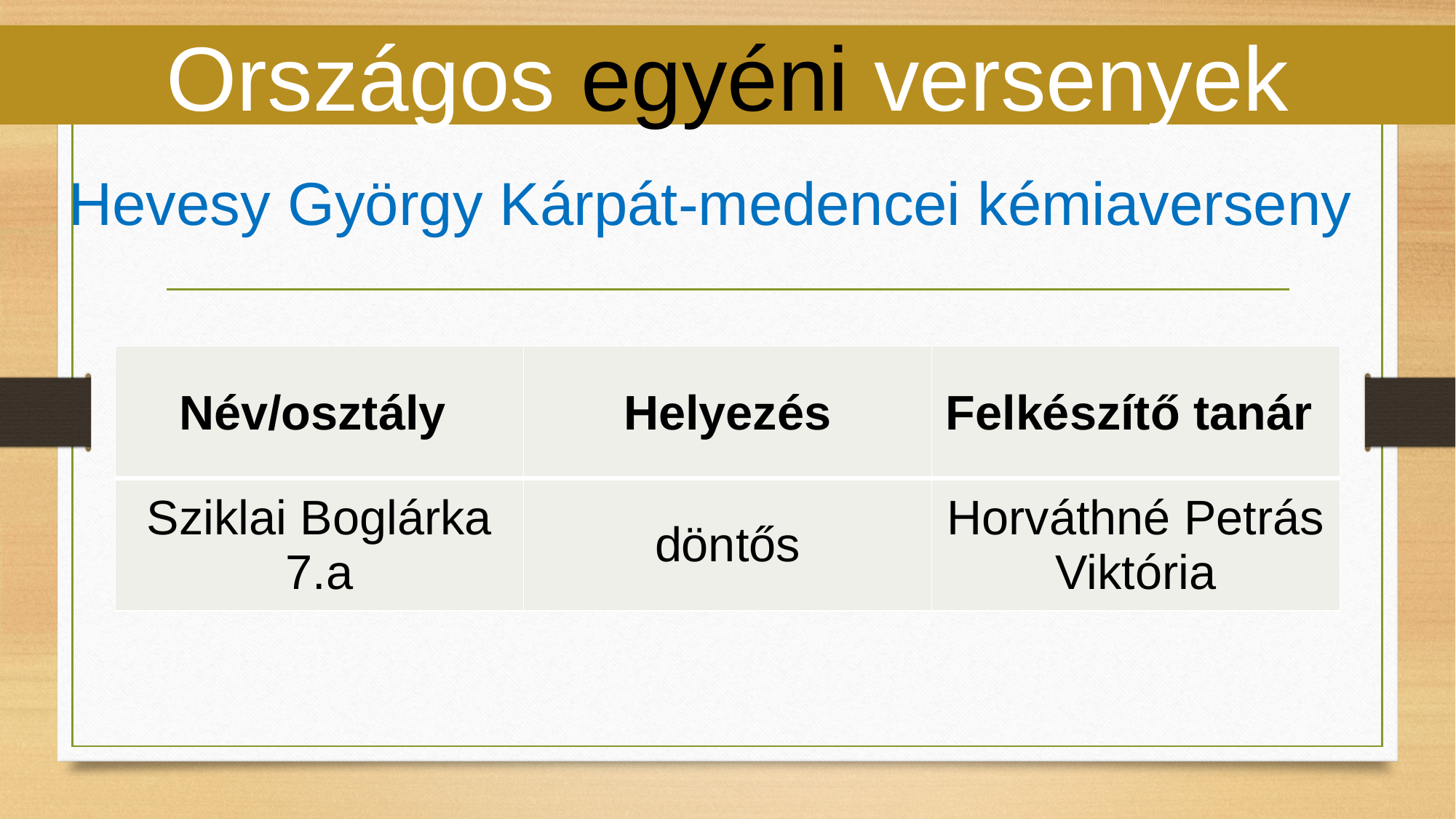

Országos egyéni versenyek
Hevesy György Kárpát-medencei kémiaverseny
| Név/osztály | Helyezés | Felkészítő tanár |
| --- | --- | --- |
| Sziklai Boglárka 7.a | döntős | Horváthné Petrás Viktória |